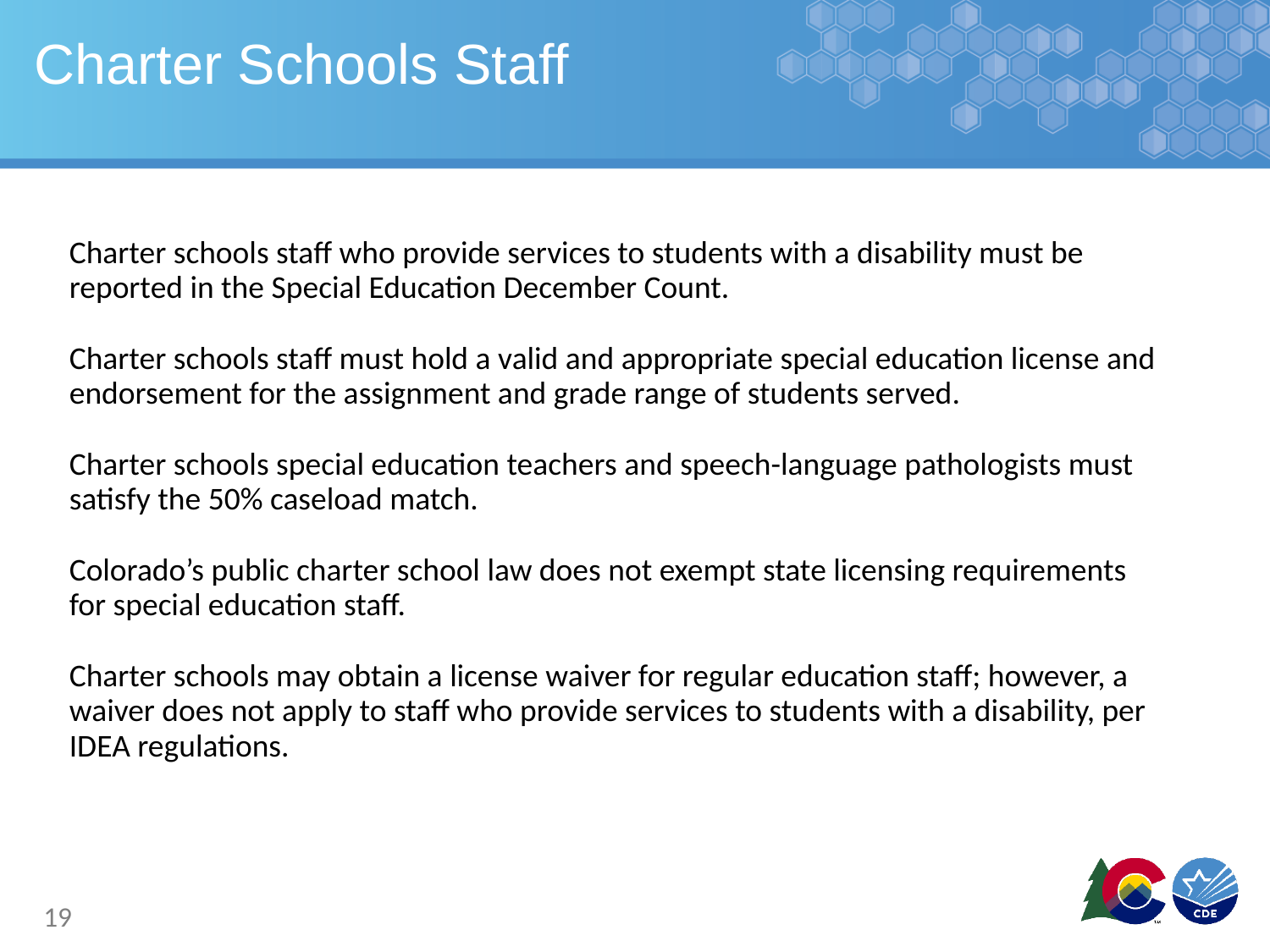

# Charter Schools Staff
Charter schools staff who provide services to students with a disability must be reported in the Special Education December Count.

Charter schools staff must hold a valid and appropriate special education license and endorsement for the assignment and grade range of students served.

Charter schools special education teachers and speech-language pathologists must satisfy the 50% caseload match.

Colorado’s public charter school law does not exempt state licensing requirements for special education staff.

Charter schools may obtain a license waiver for regular education staff; however, a waiver does not apply to staff who provide services to students with a disability, per IDEA regulations.

19